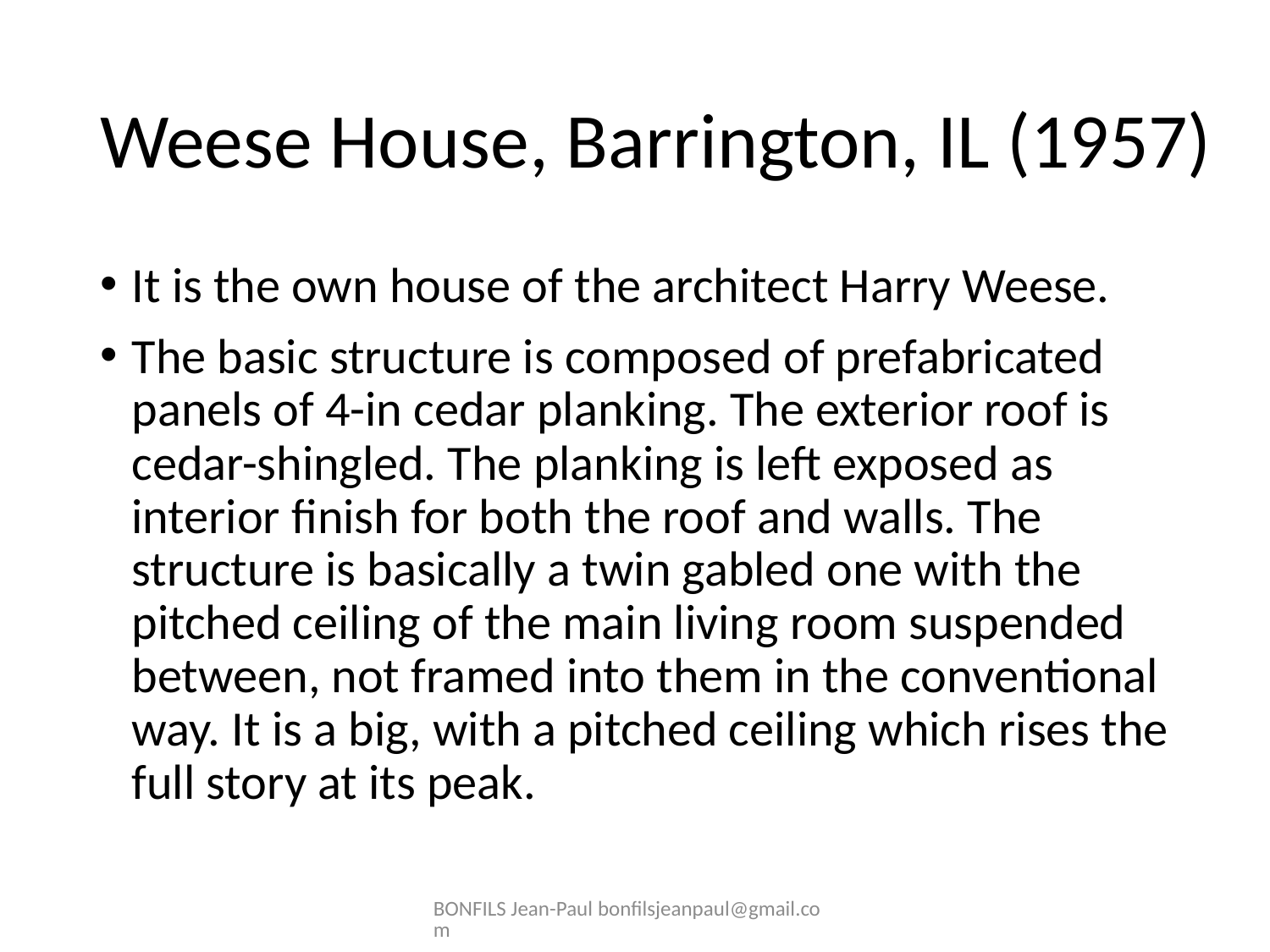

# Weese House, Barrington, IL (1957)
It is the own house of the architect Harry Weese.
The basic structure is composed of prefabricated panels of 4-in cedar planking. The exterior roof is cedar-shingled. The planking is left exposed as interior finish for both the roof and walls. The structure is basically a twin gabled one with the pitched ceiling of the main living room suspended between, not framed into them in the conventional way. It is a big, with a pitched ceiling which rises the full story at its peak.
BONFILS Jean-Paul bonfilsjeanpaul@gmail.com